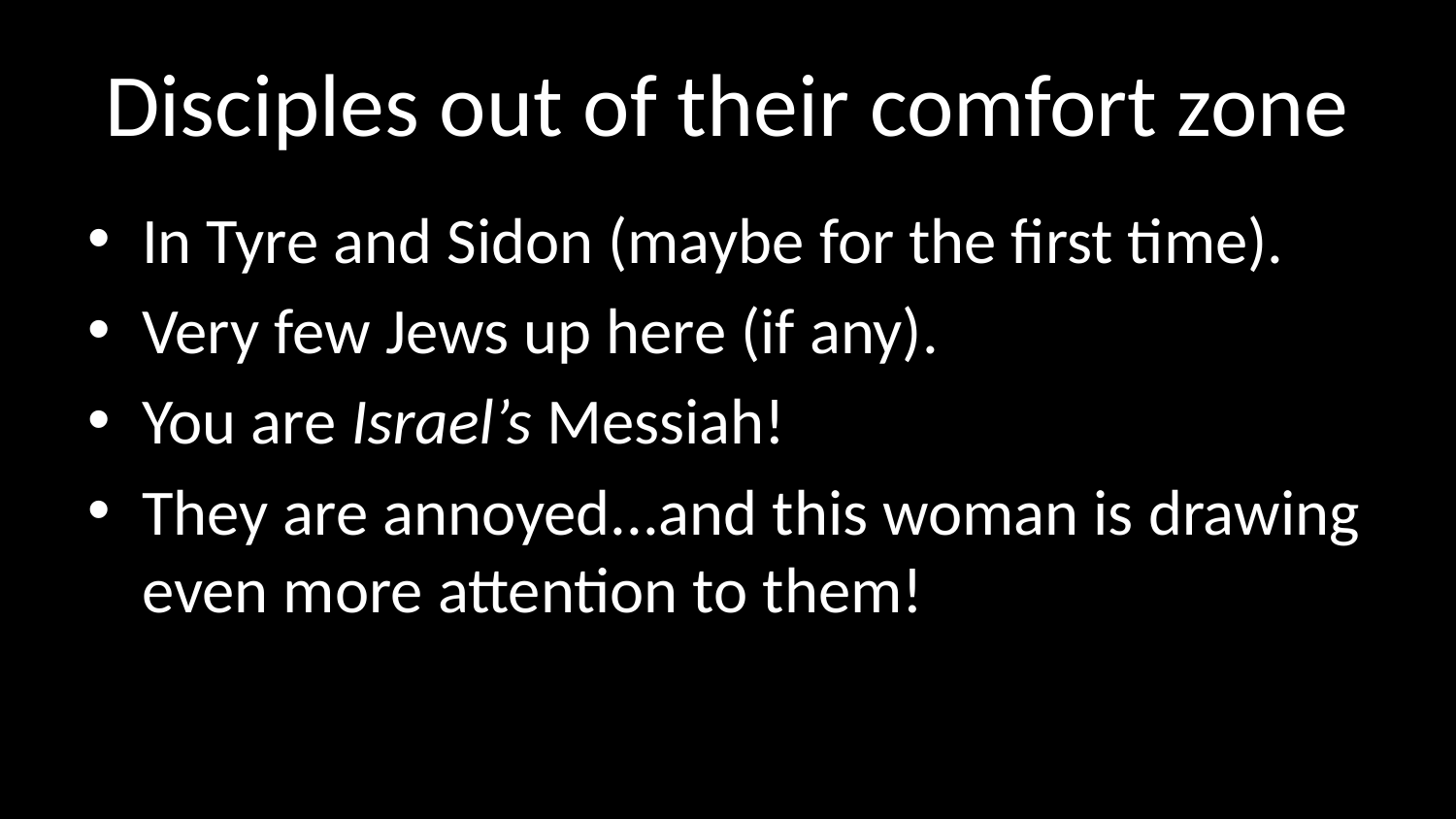

# Disciples out of their comfort zone
In Tyre and Sidon (maybe for the first time).
Very few Jews up here (if any).
You are Israel’s Messiah!
They are annoyed...and this woman is drawing even more attention to them!